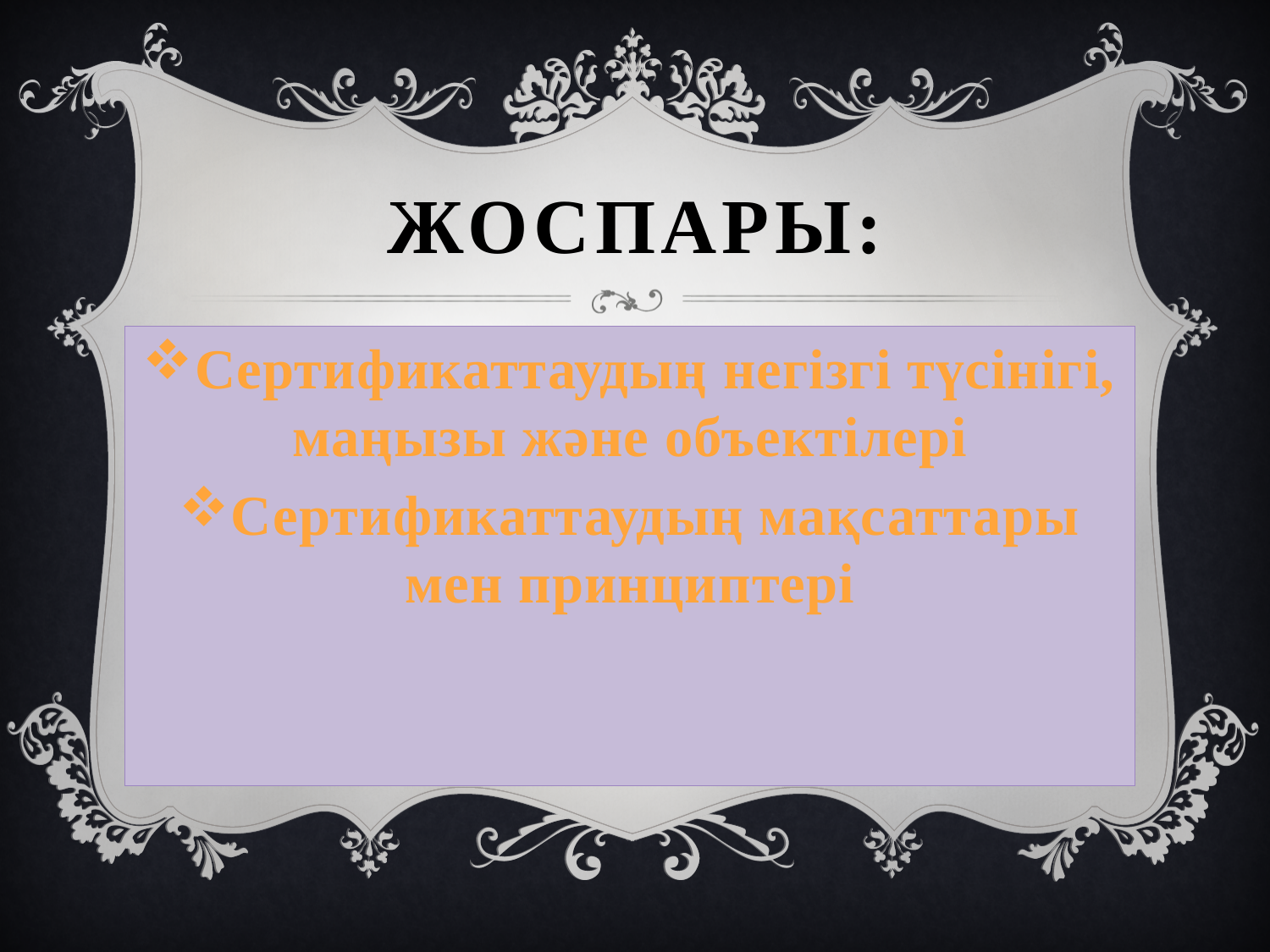

# Жоспары:
Сертификаттаудың негізгі түсінігі, маңызы және объектілері
Сертификаттаудың мақсаттары мен принциптері